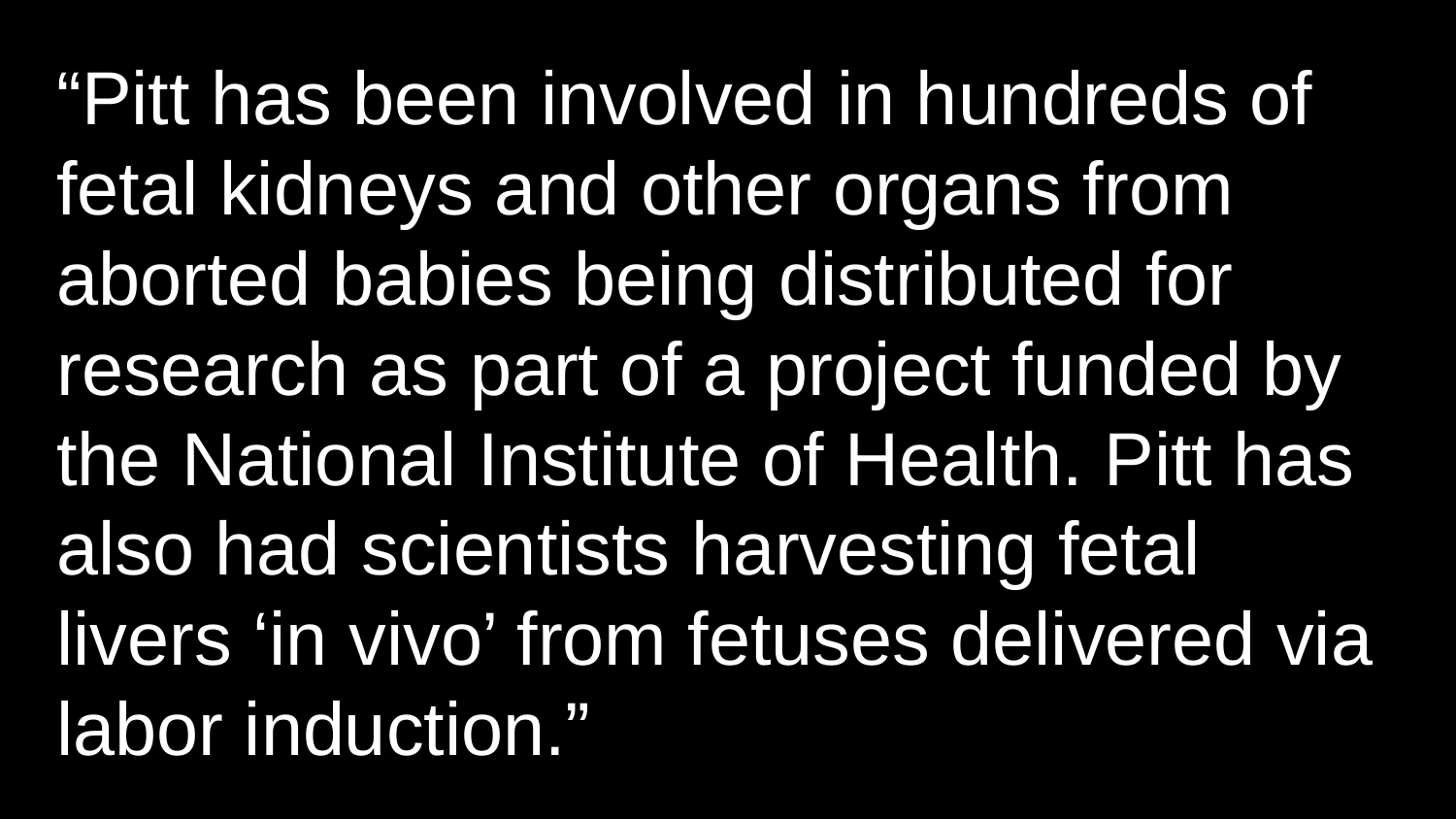

“Pitt has been involved in hundreds of fetal kidneys and other organs from aborted babies being distributed for research as part of a project funded by the National Institute of Health. Pitt has also had scientists harvesting fetal livers ‘in vivo’ from fetuses delivered via labor induction.”